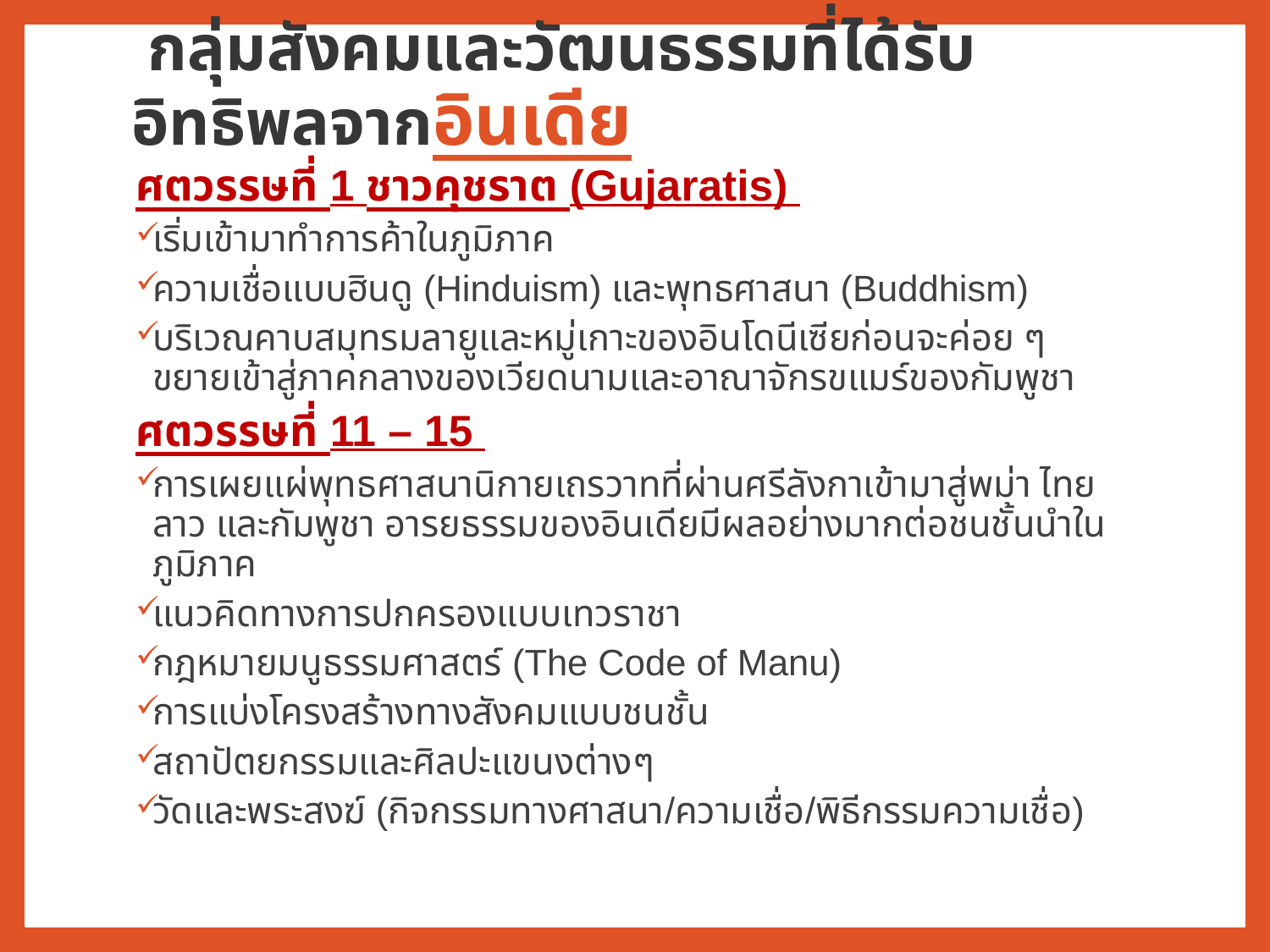

# กลุ่มสังคมและวัฒนธรรมที่ได้รับอิทธิพลจากอินเดีย
ศตวรรษที่ 1 ชาวคุชราต (Gujaratis)
เริ่มเข้ามาทำการค้าในภูมิภาค
ความเชื่อแบบฮินดู (Hinduism) และพุทธศาสนา (Buddhism)
บริเวณคาบสมุทรมลายูและหมู่เกาะของอินโดนีเซียก่อนจะค่อย ๆ ขยายเข้าสู่ภาคกลางของเวียดนามและอาณาจักรขแมร์ของกัมพูชา
ศตวรรษที่ 11 – 15
การเผยแผ่พุทธศาสนานิกายเถรวาทที่ผ่านศรีลังกาเข้ามาสู่พม่า ไทย ลาว และกัมพูชา อารยธรรมของอินเดียมีผลอย่างมากต่อชนชั้นนำในภูมิภาค
แนวคิดทางการปกครองแบบเทวราชา
กฎหมายมนูธรรมศาสตร์ (The Code of Manu)
การแบ่งโครงสร้างทางสังคมแบบชนชั้น
สถาปัตยกรรมและศิลปะแขนงต่างๆ
วัดและพระสงฆ์ (กิจกรรมทางศาสนา/ความเชื่อ/พิธีกรรมความเชื่อ)